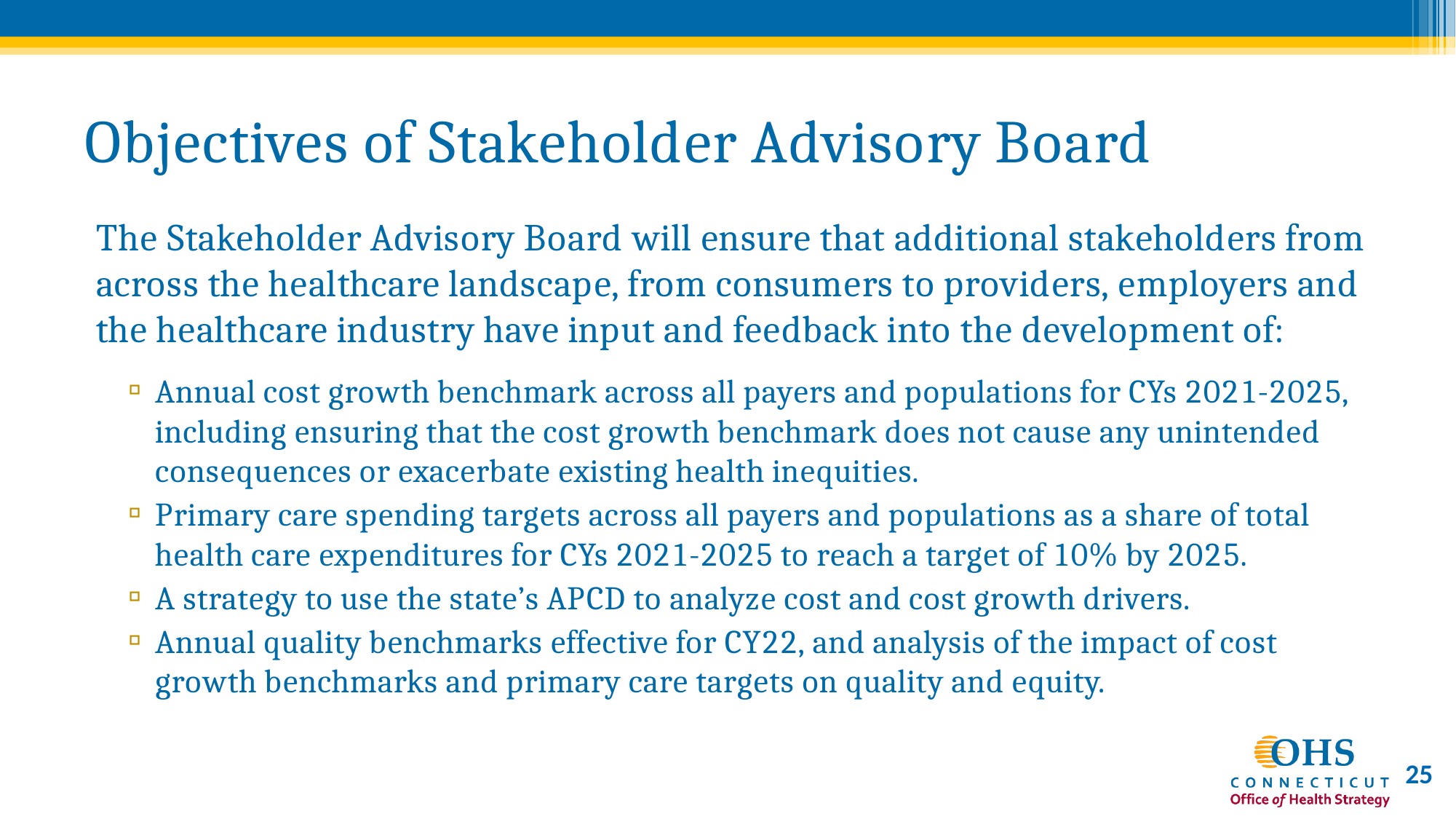

# Objectives of Stakeholder Advisory Board
The Stakeholder Advisory Board will ensure that additional stakeholders from across the healthcare landscape, from consumers to providers, employers and the healthcare industry have input and feedback into the development of:

Annual cost growth benchmark across all payers and populations for CYs 2021-2025, including ensuring that the cost growth benchmark does not cause any unintended consequences or exacerbate existing health inequities.
Primary care spending targets across all payers and populations as a share of total health care expenditures for CYs 2021-2025 to reach a target of 10% by 2025.
A strategy to use the state’s APCD to analyze cost and cost growth drivers.
Annual quality benchmarks effective for CY22, and analysis of the impact of cost growth benchmarks and primary care targets on quality and equity.

25